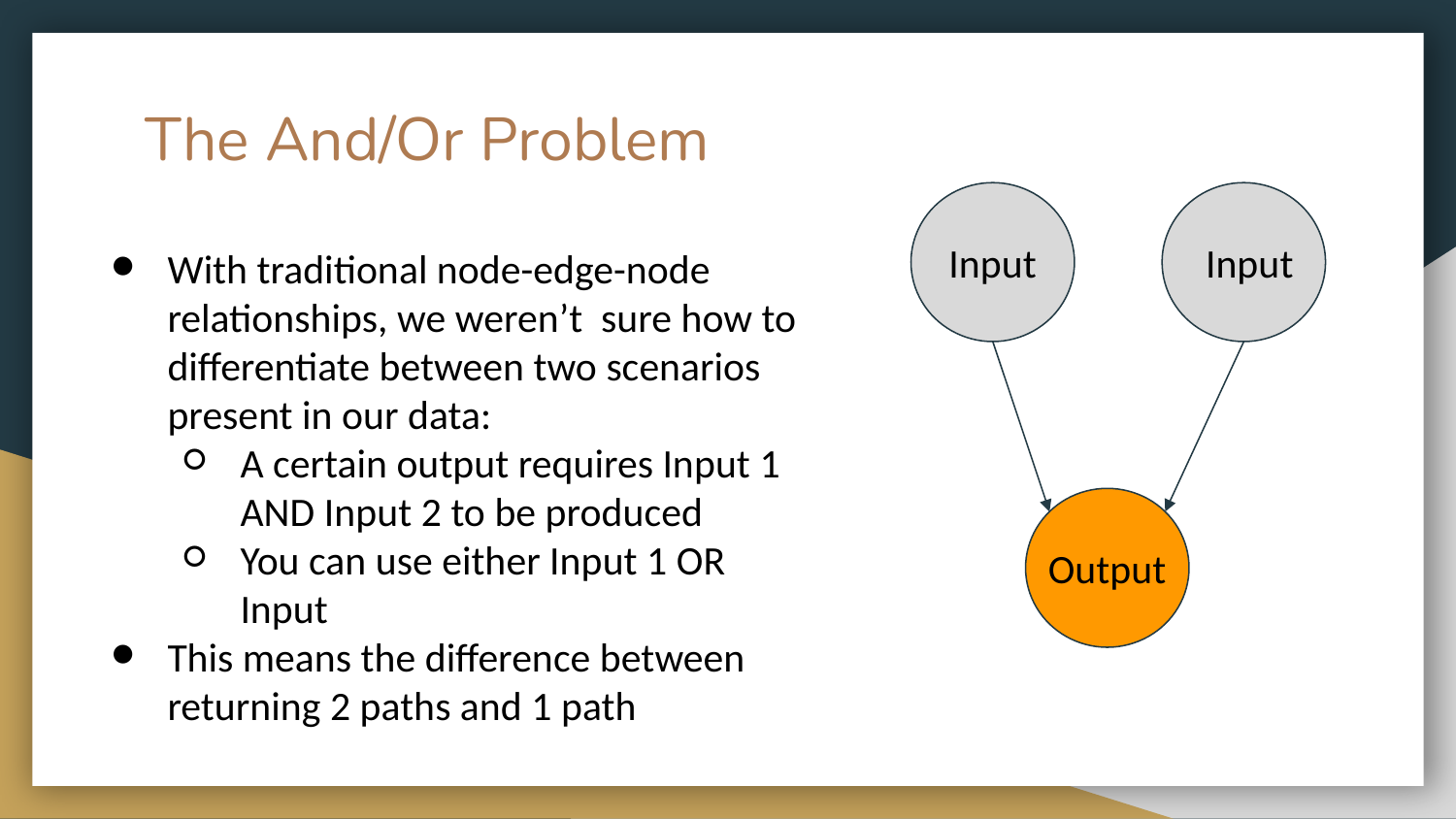

# The And/Or Problem

Input
Input
With traditional node-edge-node relationships, we weren’t  sure how to differentiate between two scenarios present in our data:
A certain output requires Input 1 AND Input 2 to be produced
You can use either Input 1 OR Input
This means the difference between returning 2 paths and 1 path

Output